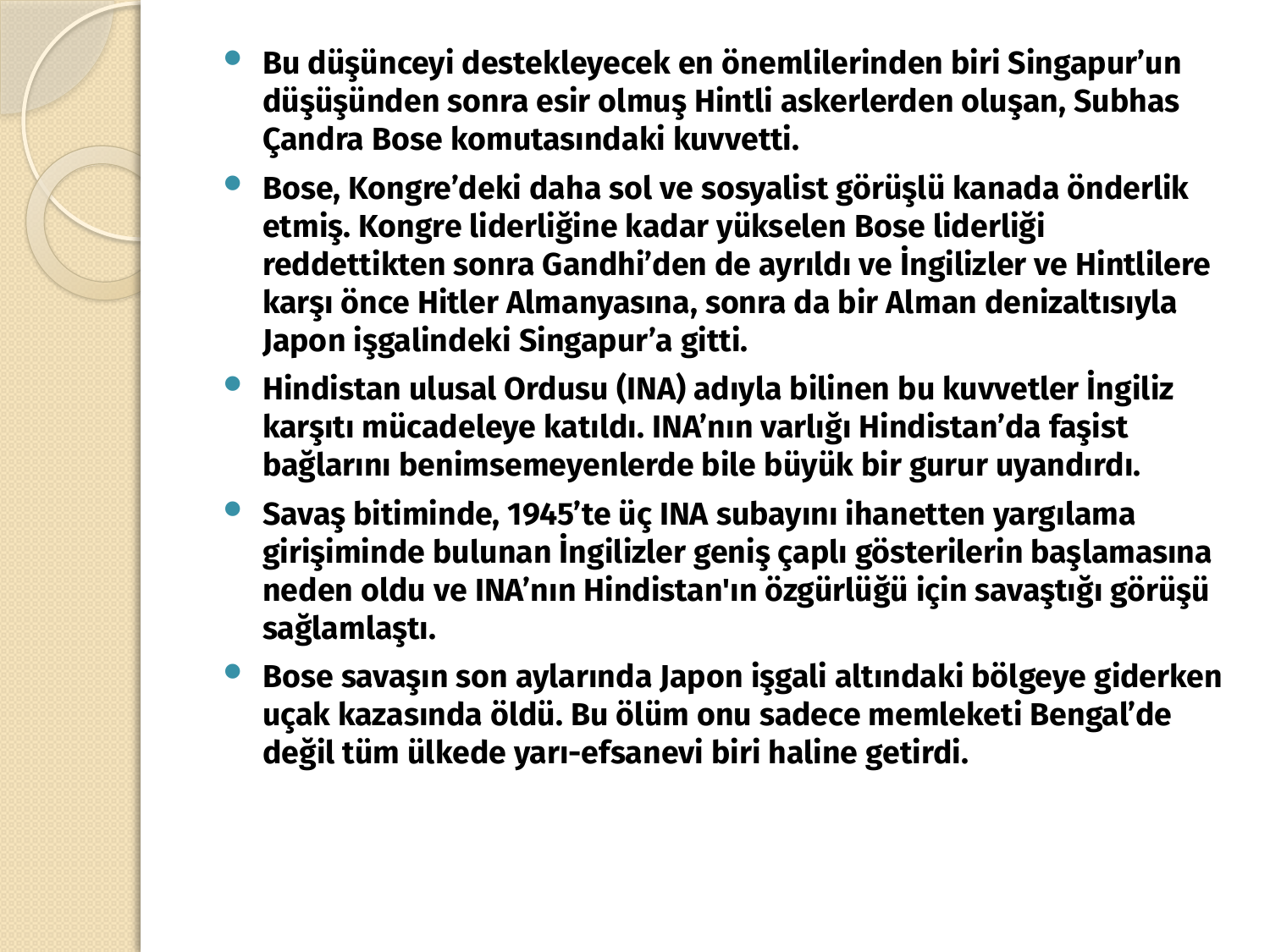

Bu düşünceyi destekleyecek en önemlilerinden biri Singapur’un düşüşünden sonra esir olmuş Hintli askerlerden oluşan, Subhas Çandra Bose komutasındaki kuvvetti.
Bose, Kongre’deki daha sol ve sosyalist görüşlü kanada önderlik etmiş. Kongre liderliğine kadar yükselen Bose liderliği reddettikten sonra Gandhi’den de ayrıldı ve İngilizler ve Hintlilere karşı önce Hitler Almanyasına, sonra da bir Alman denizaltısıyla Japon işgalindeki Singapur’a gitti.
Hindistan ulusal Ordusu (INA) adıyla bilinen bu kuvvetler İngiliz karşıtı mücadeleye katıldı. INA’nın varlığı Hindistan’da faşist bağlarını benimsemeyenlerde bile büyük bir gurur uyandırdı.
Savaş bitiminde, 1945’te üç INA subayını ihanetten yargılama girişiminde bulunan İngilizler geniş çaplı gösterilerin başlamasına neden oldu ve INA’nın Hindistan'ın özgürlüğü için savaştığı görüşü sağlamlaştı.
Bose savaşın son aylarında Japon işgali altındaki bölgeye giderken uçak kazasında öldü. Bu ölüm onu sadece memleketi Bengal’de değil tüm ülkede yarı-efsanevi biri haline getirdi.